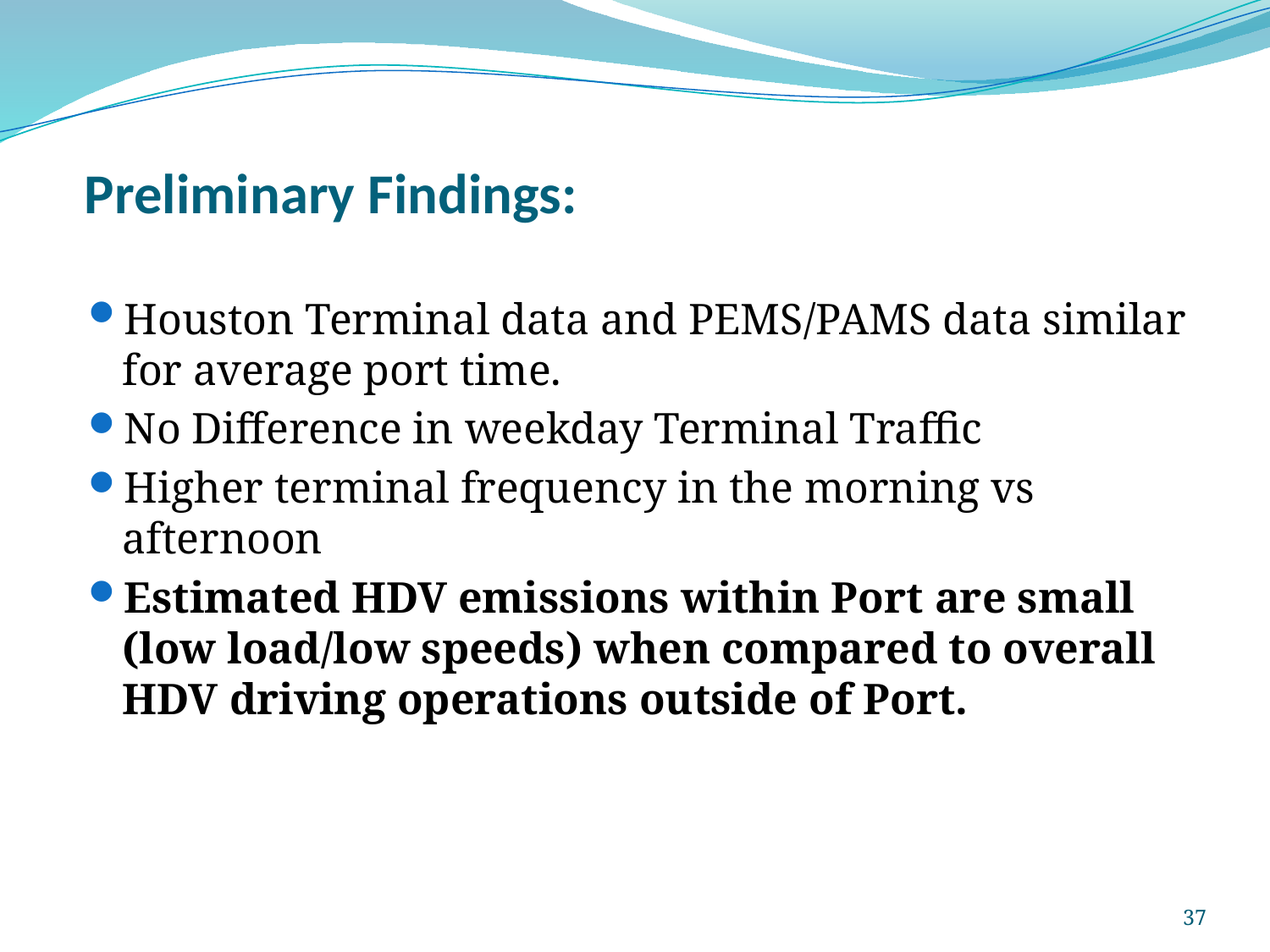

# Preliminary Findings:
Houston Terminal data and PEMS/PAMS data similar for average port time.
No Difference in weekday Terminal Traffic
Higher terminal frequency in the morning vs afternoon
Estimated HDV emissions within Port are small (low load/low speeds) when compared to overall HDV driving operations outside of Port.

37